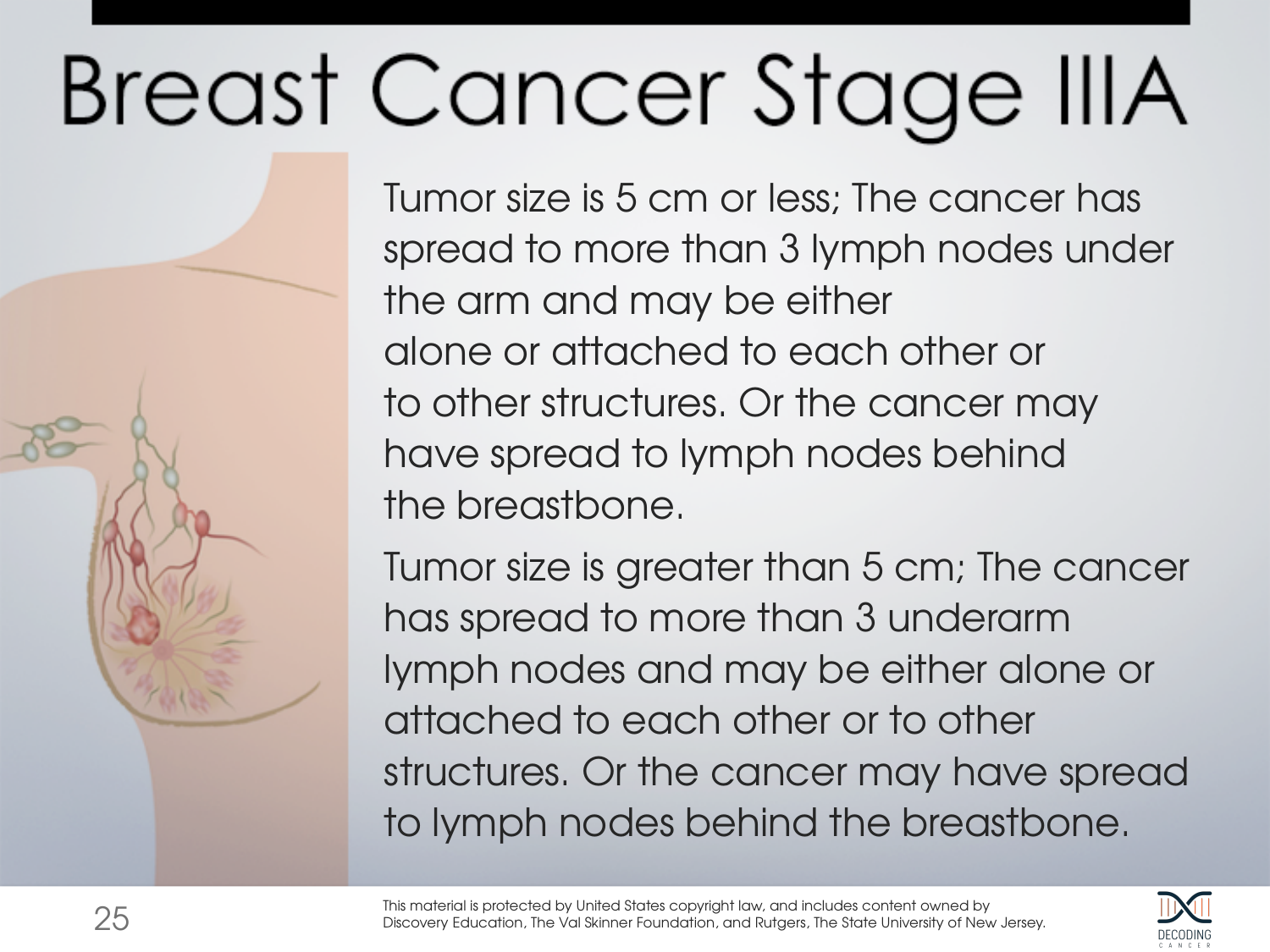

Tumor size is 5 cm or less; The cancer has spread to more than 3 lymph nodes under the arm and may be either
alone or attached to each other or
to other structures. Or the cancer may
have spread to lymph nodes behind
the breastbone.
Tumor size is greater than 5 cm; The cancer has spread to more than 3 underarm lymph nodes and may be either alone or attached to each other or to other structures. Or the cancer may have spread to lymph nodes behind the breastbone.

25